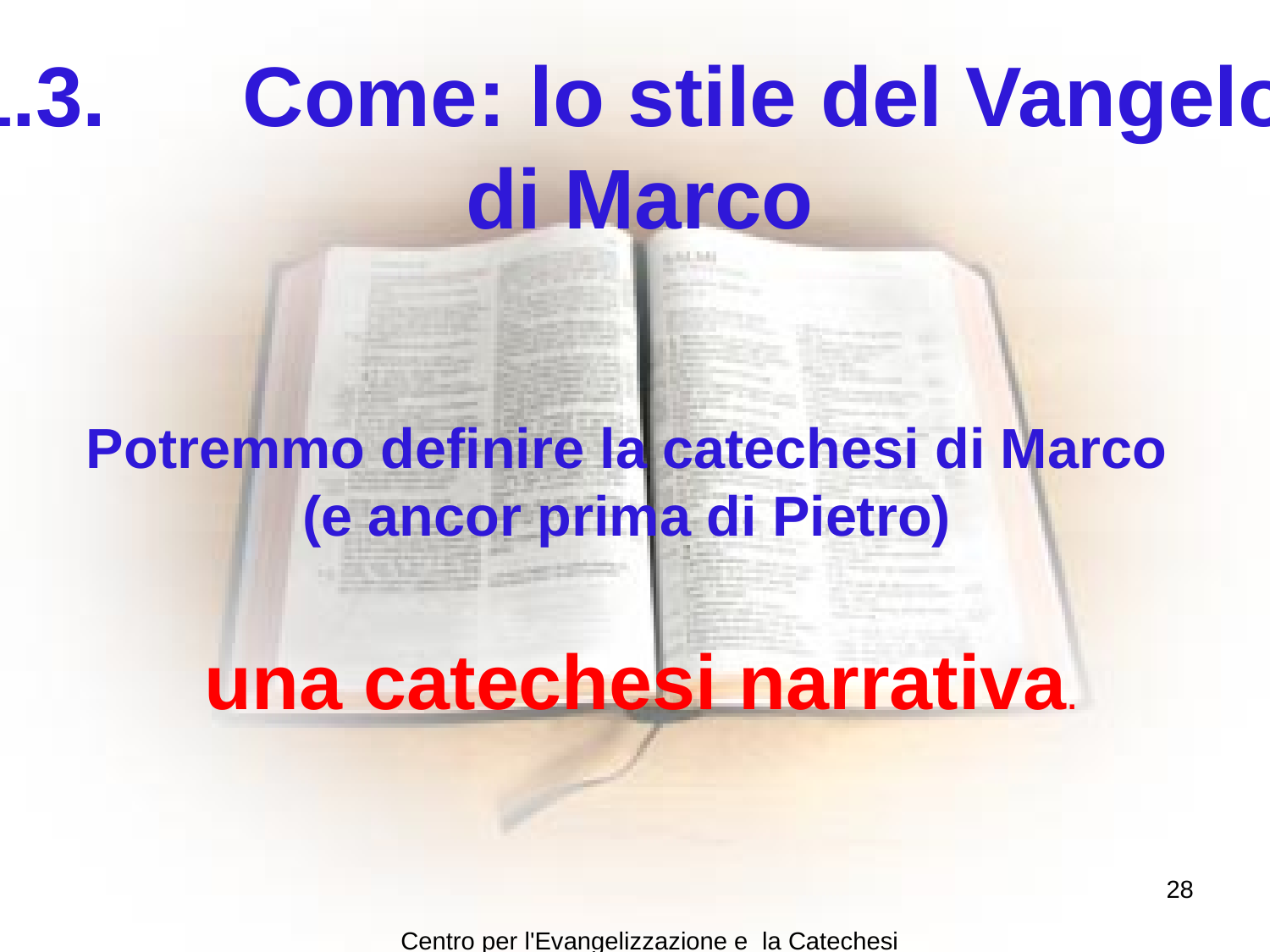

1.3.	 Come: lo stile del Vangelo
di Marco
Potremmo definire la catechesi di Marco
(e ancor prima di Pietro)
una catechesi narrativa.
28
Centro per l'Evangelizzazione e  la Catechesi Arcidiocesi di Agrigento